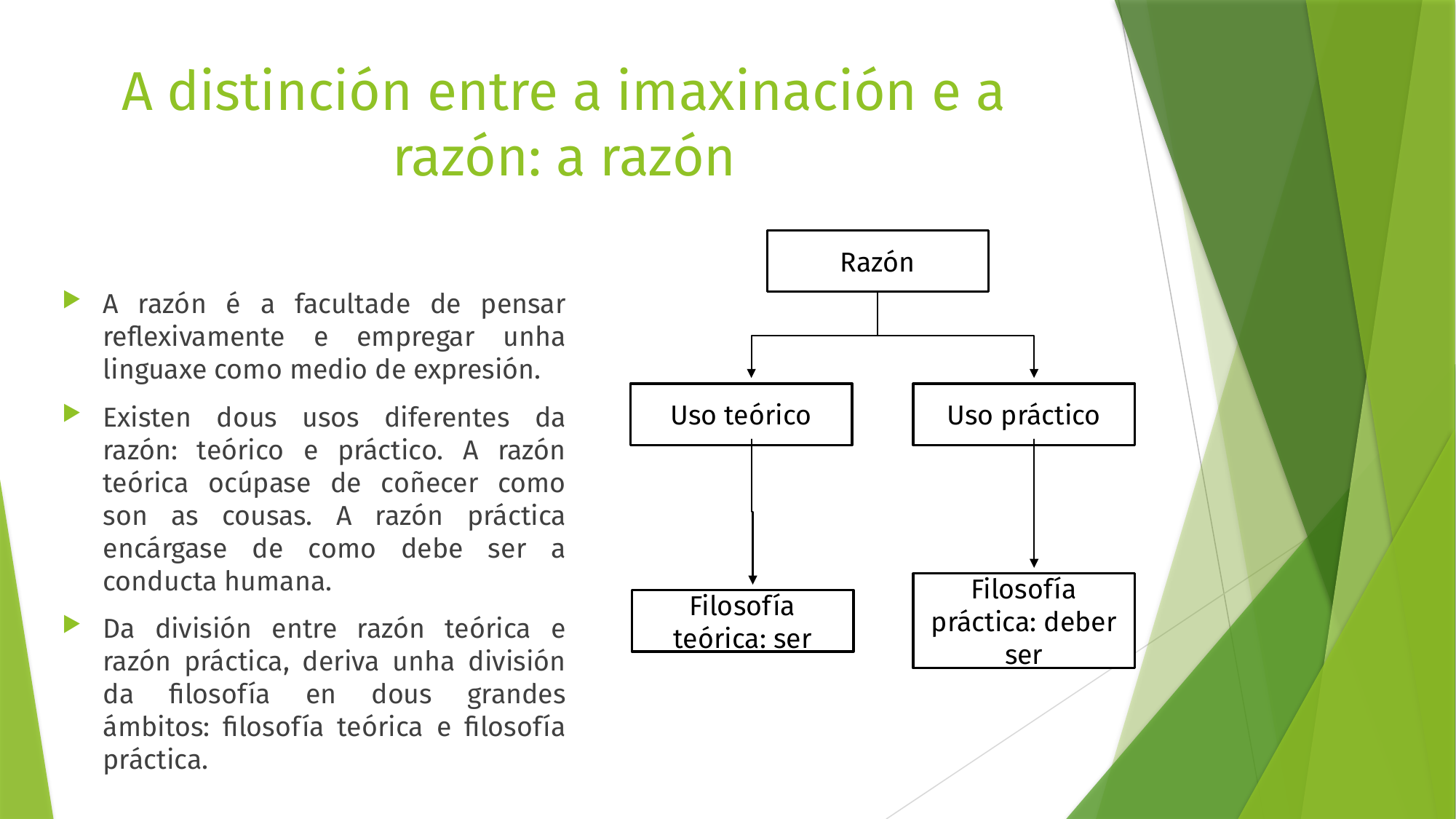

# A distinción entre a imaxinación e a razón: a razón
Razón
A razón é a facultade de pensar reflexivamente e empregar unha linguaxe como medio de expresión.
Existen dous usos diferentes da razón: teórico e práctico. A razón teórica ocúpase de coñecer como son as cousas. A razón práctica encárgase de como debe ser a conducta humana.
Da división entre razón teórica e razón práctica, deriva unha división da filosofía en dous grandes ámbitos: filosofía teórica e filosofía práctica.
Uso teórico
Uso práctico
Filosofía práctica: deber ser
Filosofía teórica: ser